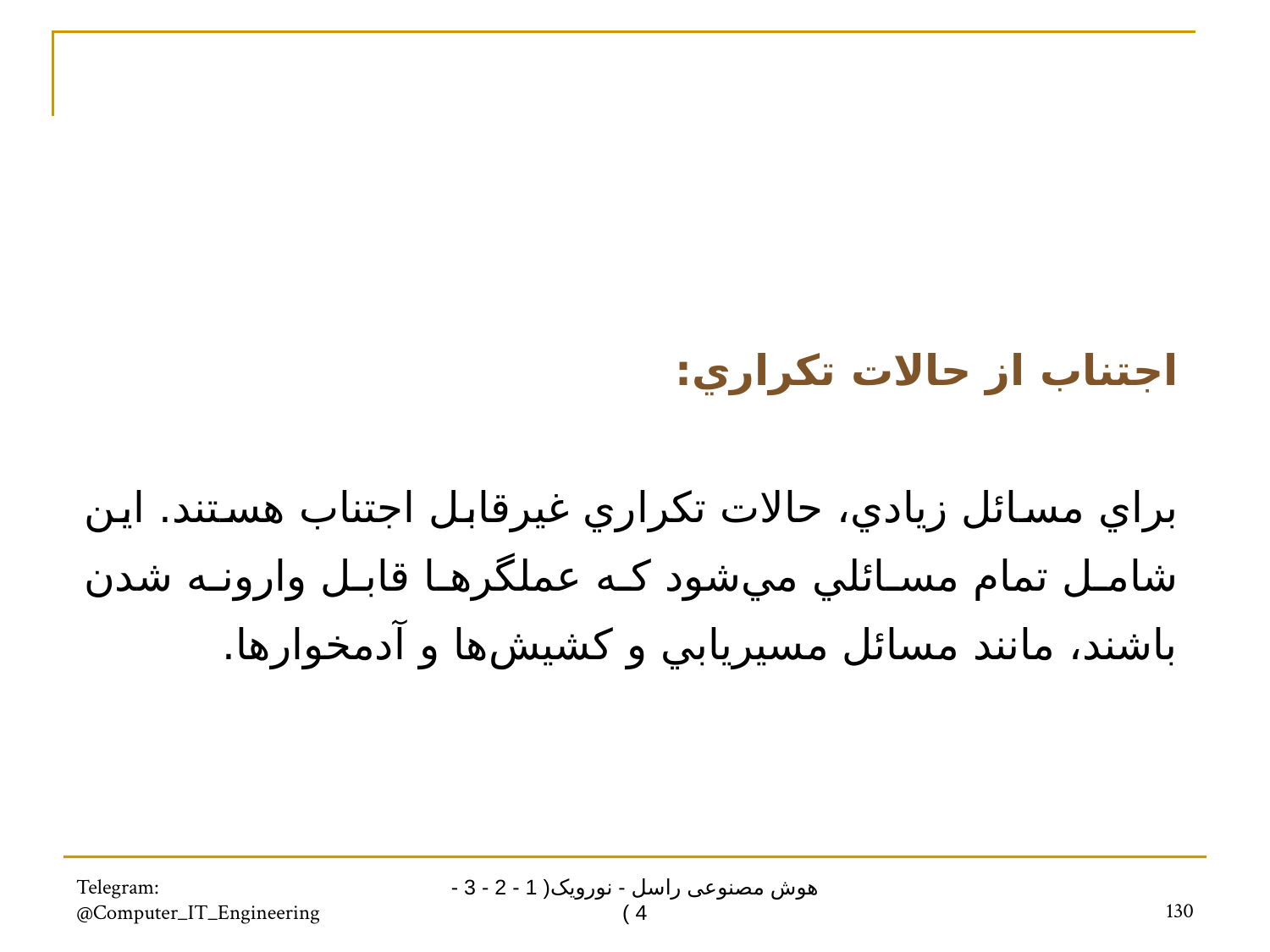

اجتناب از حالات تکراري:

براي مسائل زيادي، حالات تکراري غيرقابل اجتناب هستند. اين شامل تمام مسائلي مي‌شود که عملگرها قابل وارونه شدن باشند، مانند مسائل مسيريابي و کشيش‌ها و آدمخوارها.
Telegram: @Computer_IT_Engineering
130
هوش مصنوعی راسل - نورویک( 1 - 2 - 3 - 4 )